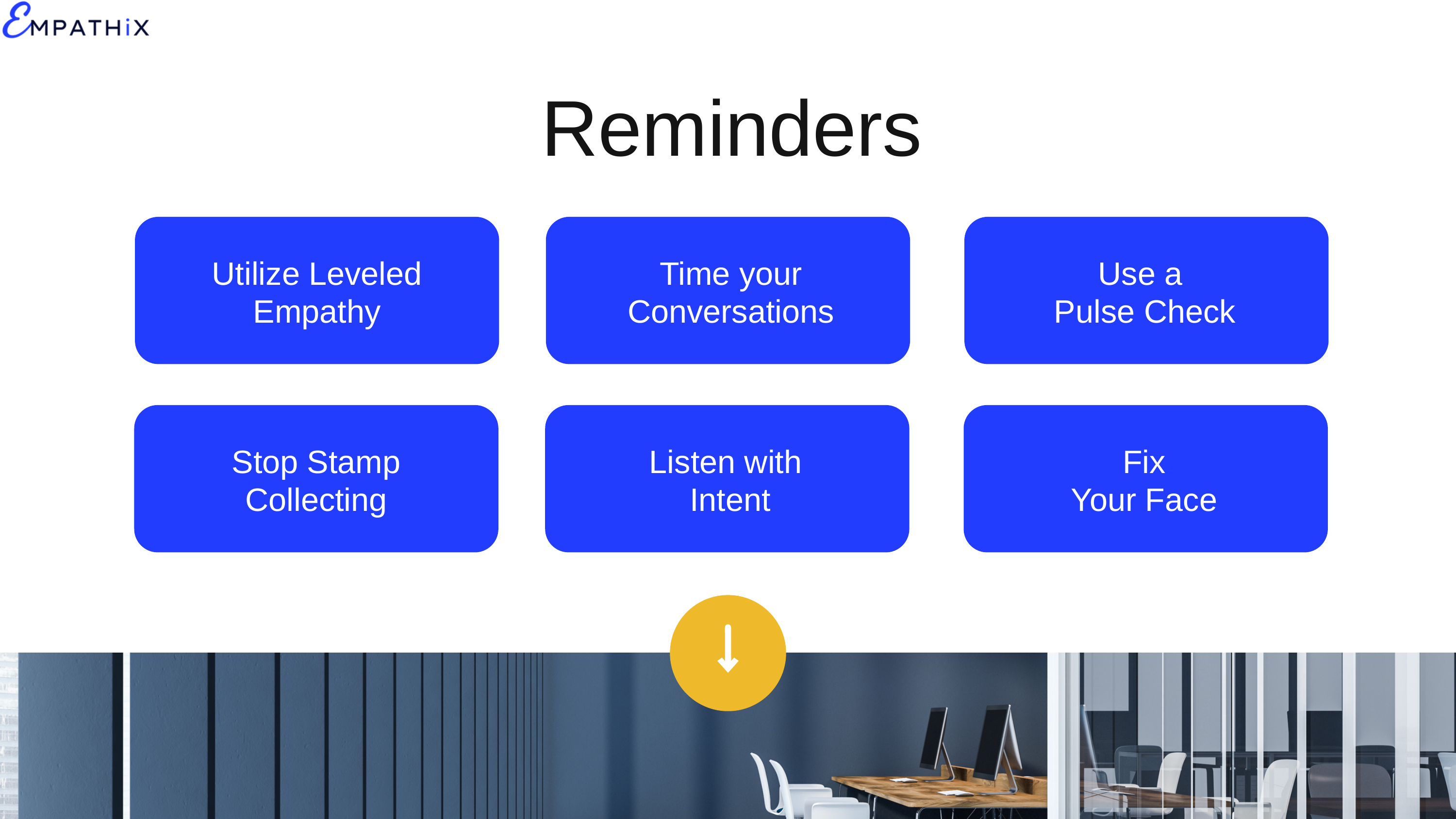

Reminders

Utilize Leveled Empathy
Time your Conversations
Use a
Pulse Check

Stop Stamp Collecting
Listen with
Intent
Fix
Your Face